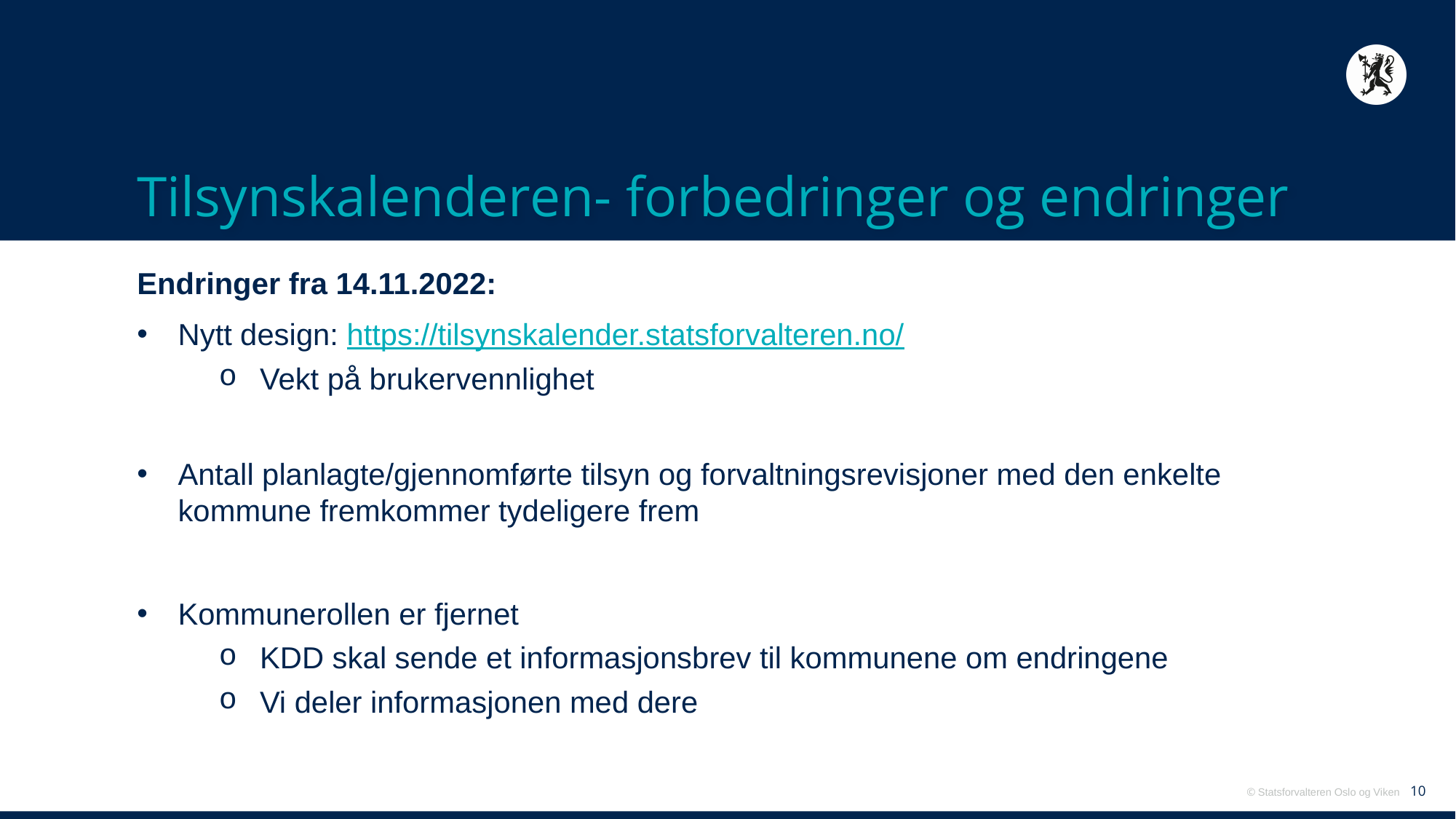

# Tilsynskalenderen- forbedringer og endringer
Endringer fra 14.11.2022:
Nytt design: https://tilsynskalender.statsforvalteren.no/
Vekt på brukervennlighet

Antall planlagte/gjennomførte tilsyn og forvaltningsrevisjoner med den enkelte kommune fremkommer tydeligere frem

Kommunerollen er fjernet
KDD skal sende et informasjonsbrev til kommunene om endringene
Vi deler informasjonen med dere